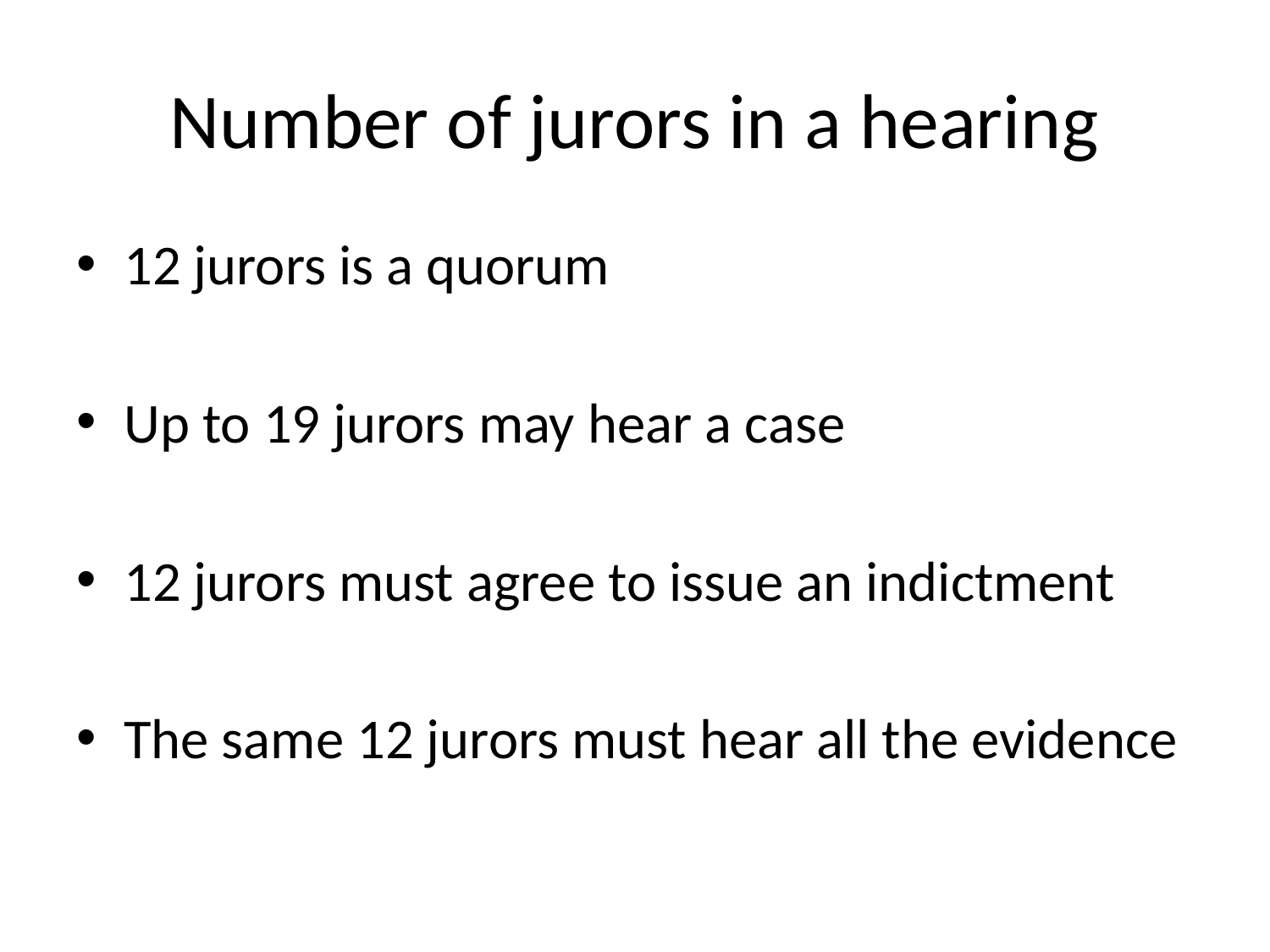

# Number of jurors in a hearing
12 jurors is a quorum

Up to 19 jurors may hear a case

12 jurors must agree to issue an indictment

The same 12 jurors must hear all the evidence